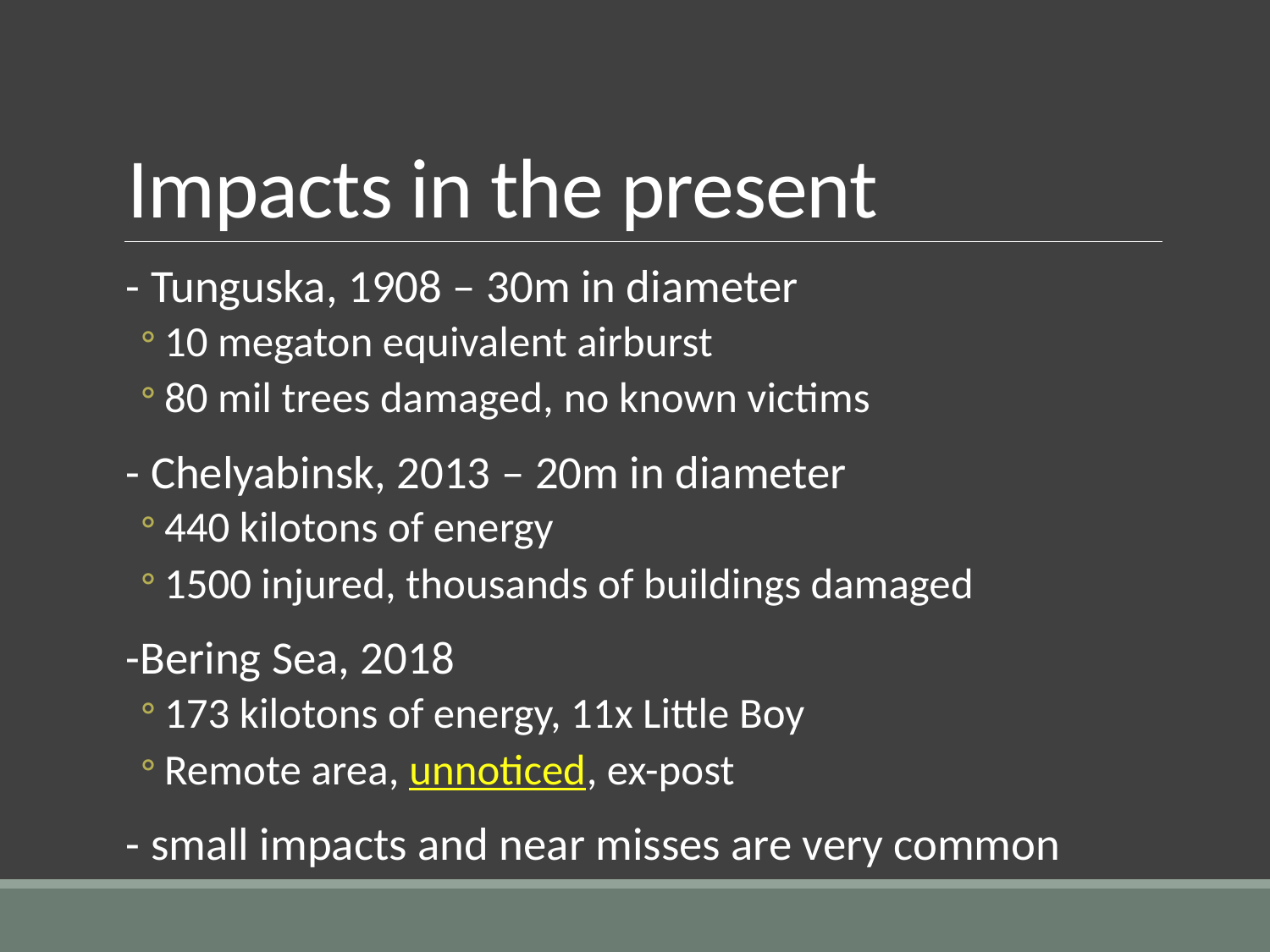

# Impacts in the present
- Tunguska, 1908 – 30m in diameter
10 megaton equivalent airburst
80 mil trees damaged, no known victims
- Chelyabinsk, 2013 – 20m in diameter
440 kilotons of energy
1500 injured, thousands of buildings damaged
-Bering Sea, 2018
173 kilotons of energy, 11x Little Boy
Remote area, unnoticed, ex-post
- small impacts and near misses are very common